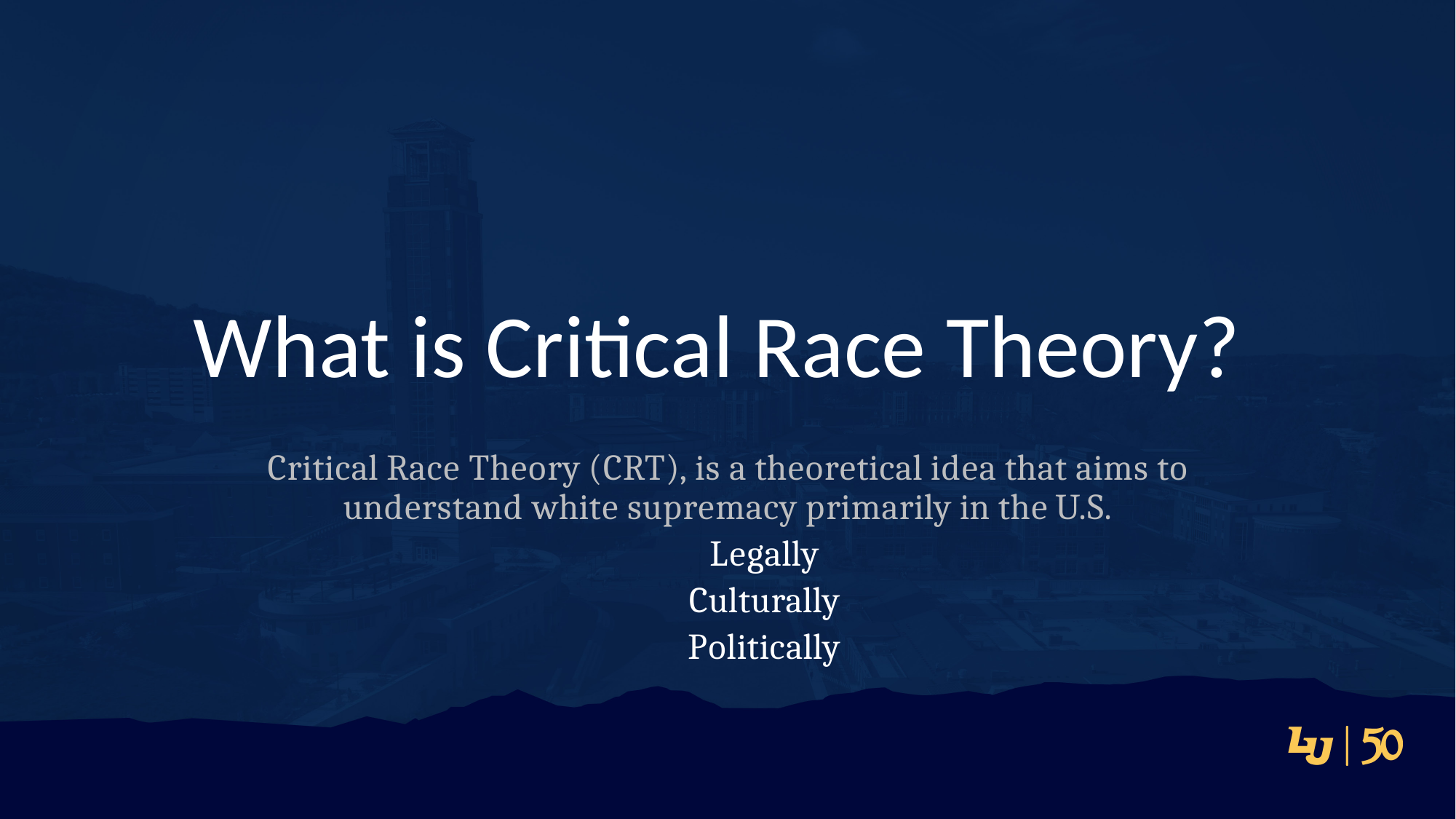

# What is Critical Race Theory?
Critical Race Theory (CRT), is a theoretical idea that aims to understand white supremacy primarily in the U.S.
Legally
Culturally
Politically